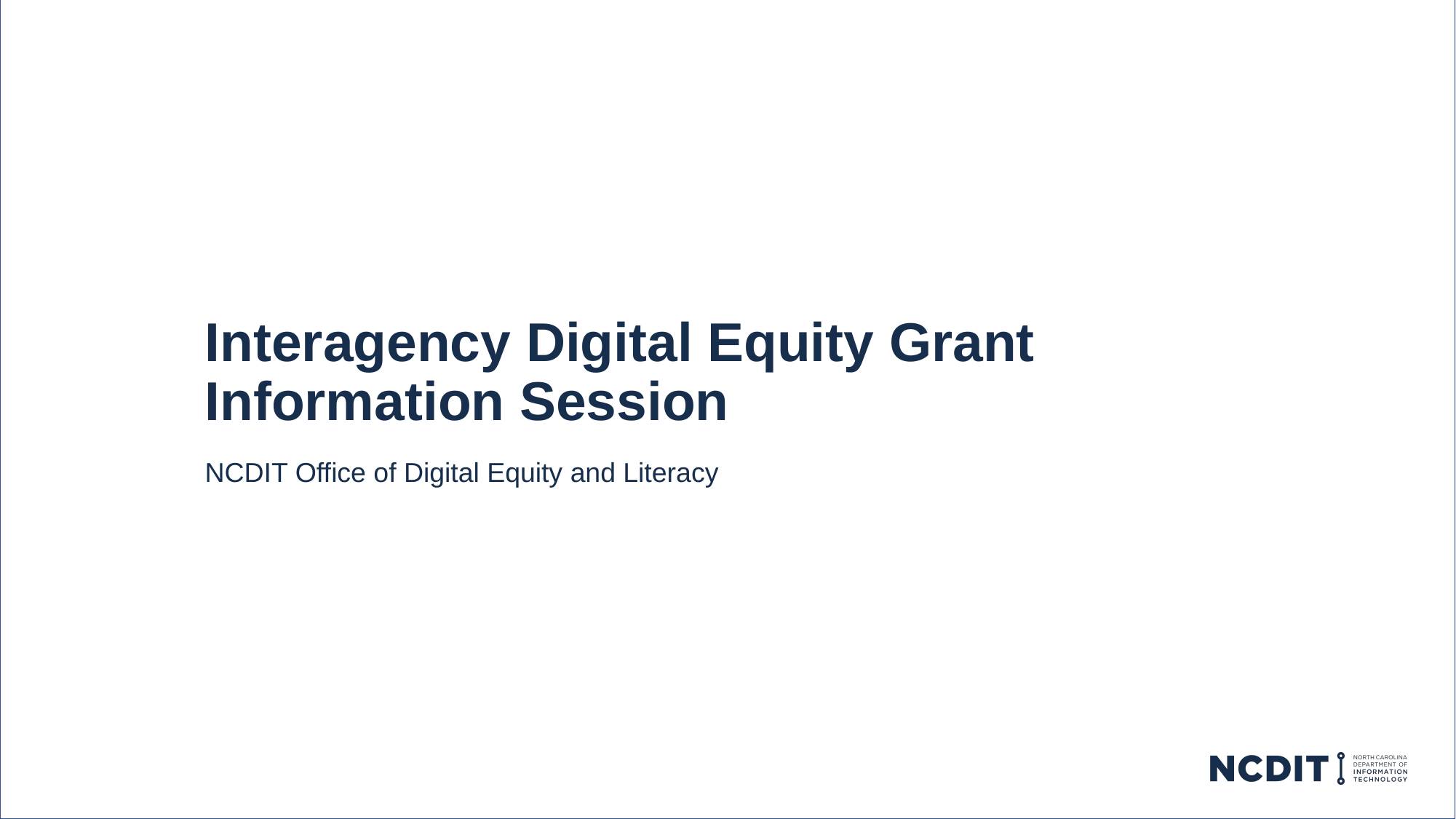

Interagency Digital Equity Grant Information Session
NCDIT Office of Digital Equity and Literacy